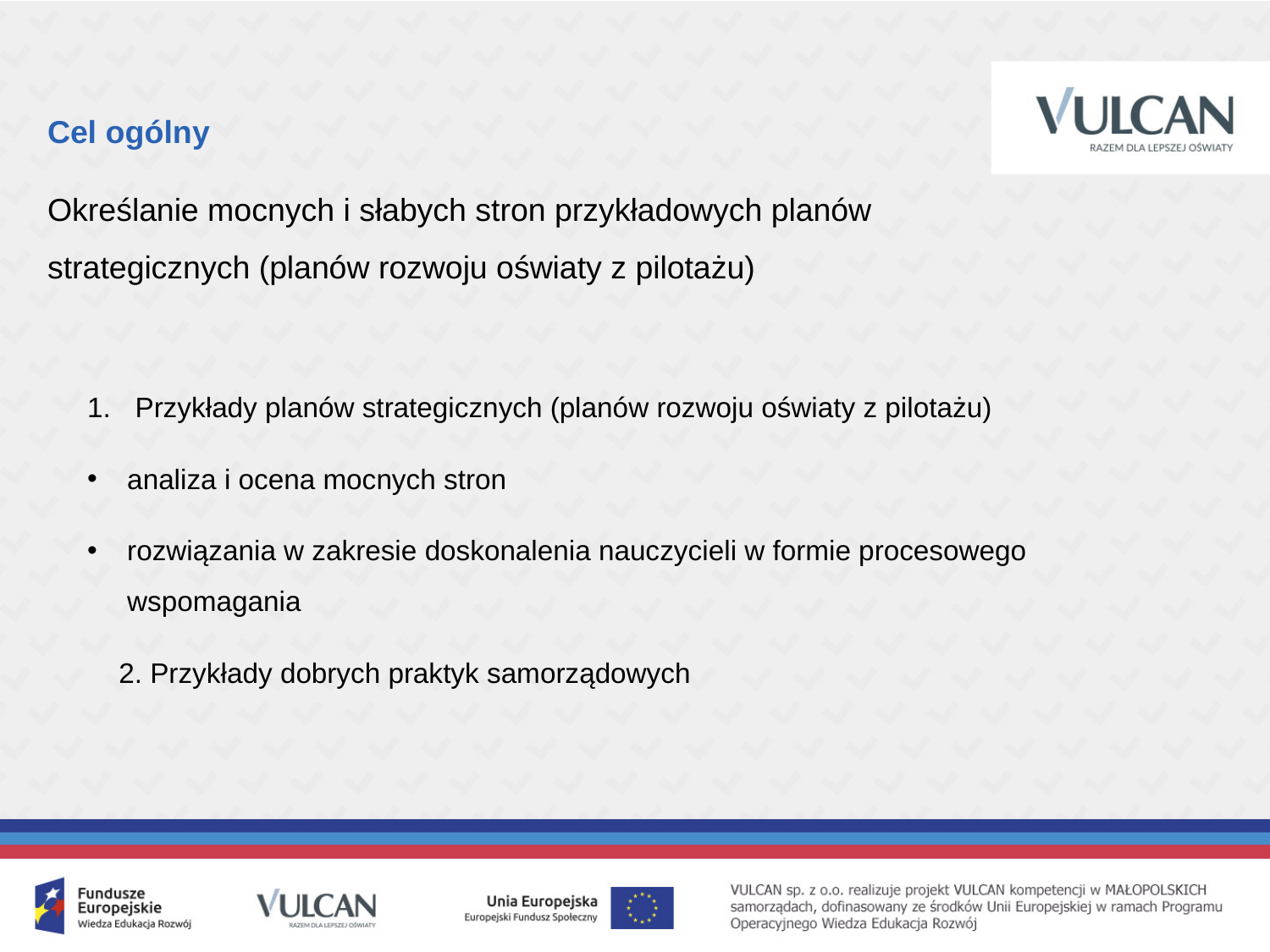

Cel ogólny
Określanie mocnych i słabych stron przykładowych planów strategicznych (planów rozwoju oświaty z pilotażu)
Przykłady planów strategicznych (planów rozwoju oświaty z pilotażu)
analiza i ocena mocnych stron
rozwiązania w zakresie doskonalenia nauczycieli w formie procesowego wspomagania
2. Przykłady dobrych praktyk samorządowych